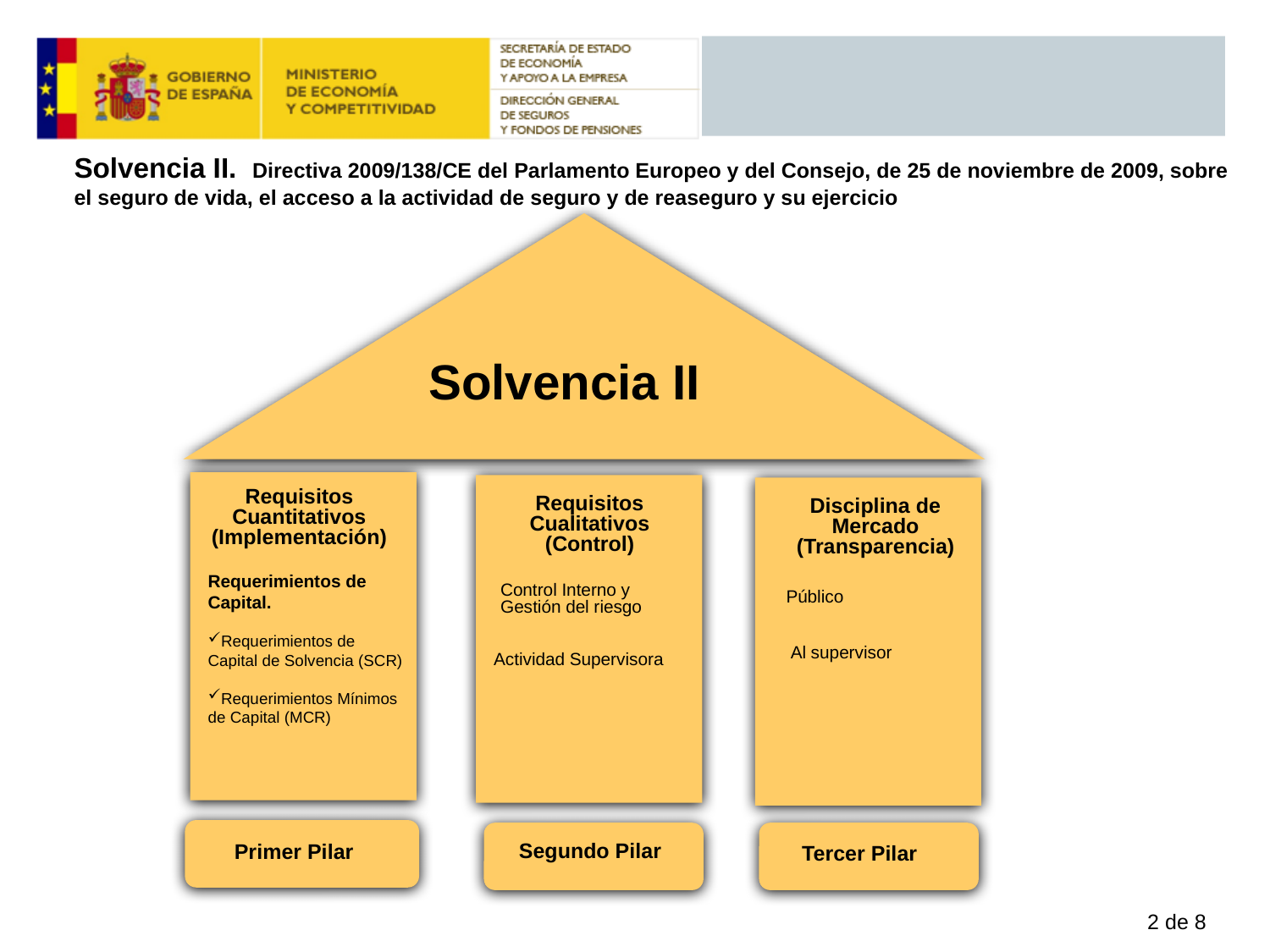

Solvencia II.  Directiva 2009/138/CE del Parlamento Europeo y del Consejo, de 25 de noviembre de 2009, sobre el seguro de vida, el acceso a la actividad de seguro y de reaseguro y su ejercicio

Solvencia II

Requisitos Cuantitativos
(Implementación)
Requisitos Cualitativos (Control)
Disciplina de Mercado
(Transparencia)
Requerimientos de Capital.

Requerimientos de Capital de Solvencia (SCR)

Requerimientos Mínimos de Capital (MCR)

Control Interno y Gestión del riesgo
Público
  Al supervisor
Actividad Supervisora

Segundo Pilar
Primer Pilar
Tercer Pilar